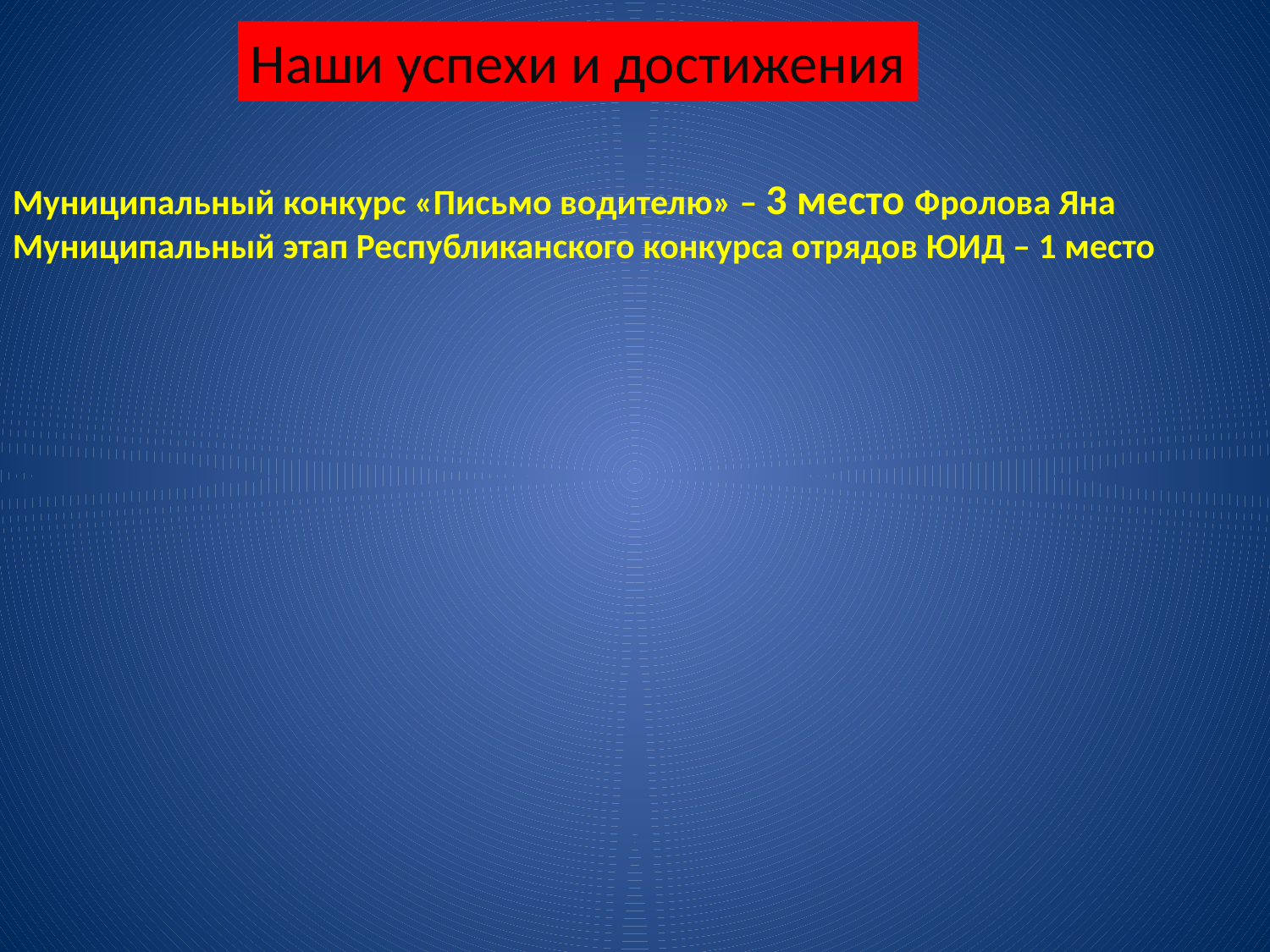

Наши успехи и достижения
Муниципальный конкурс «Письмо водителю» – 3 место Фролова Яна
Муниципальный этап Республиканского конкурса отрядов ЮИД – 1 место